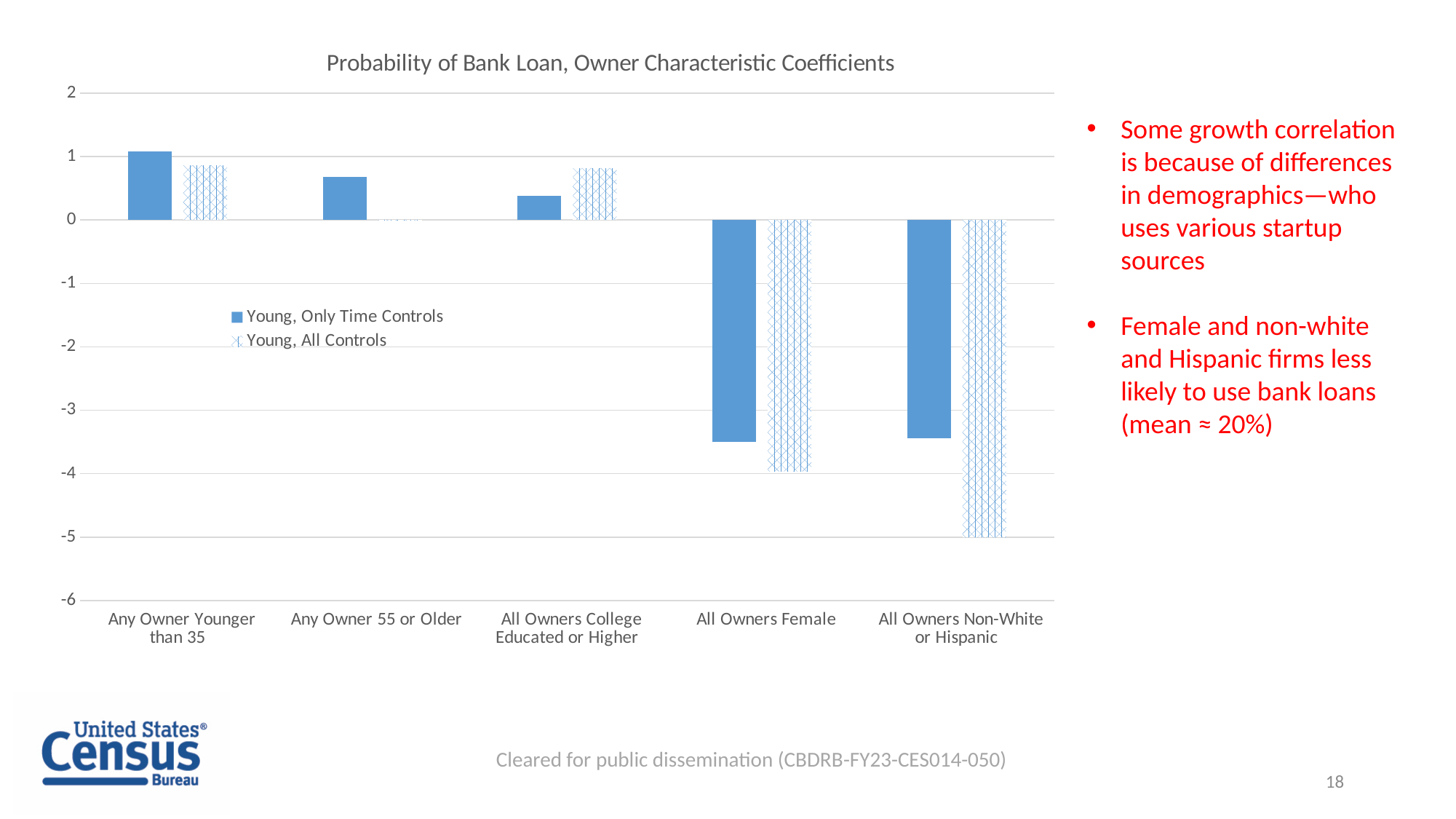

### Chart: Probability of Bank Loan, Owner Characteristic Coefficients

| Category |  |  |
|---|---|---|
|   Any Owner Younger than 35 | 1.085 | 0.86 |
|   Any Owner 55 or Older | 0.677 | -0.0112 |
|   All Owners College Educated or Higher | 0.382 | 0.817 |
|   All Owners Female | -3.501 | -3.964 |
|   All Owners Non-White or Hispanic | -3.44 | -5.007 |
Some growth correlation is because of differences in demographics—who uses various startup sources

Female and non-white and Hispanic firms less likely to use bank loans (mean ≈ 20%)
Cleared for public dissemination (CBDRB-FY23-CES014-050)
18